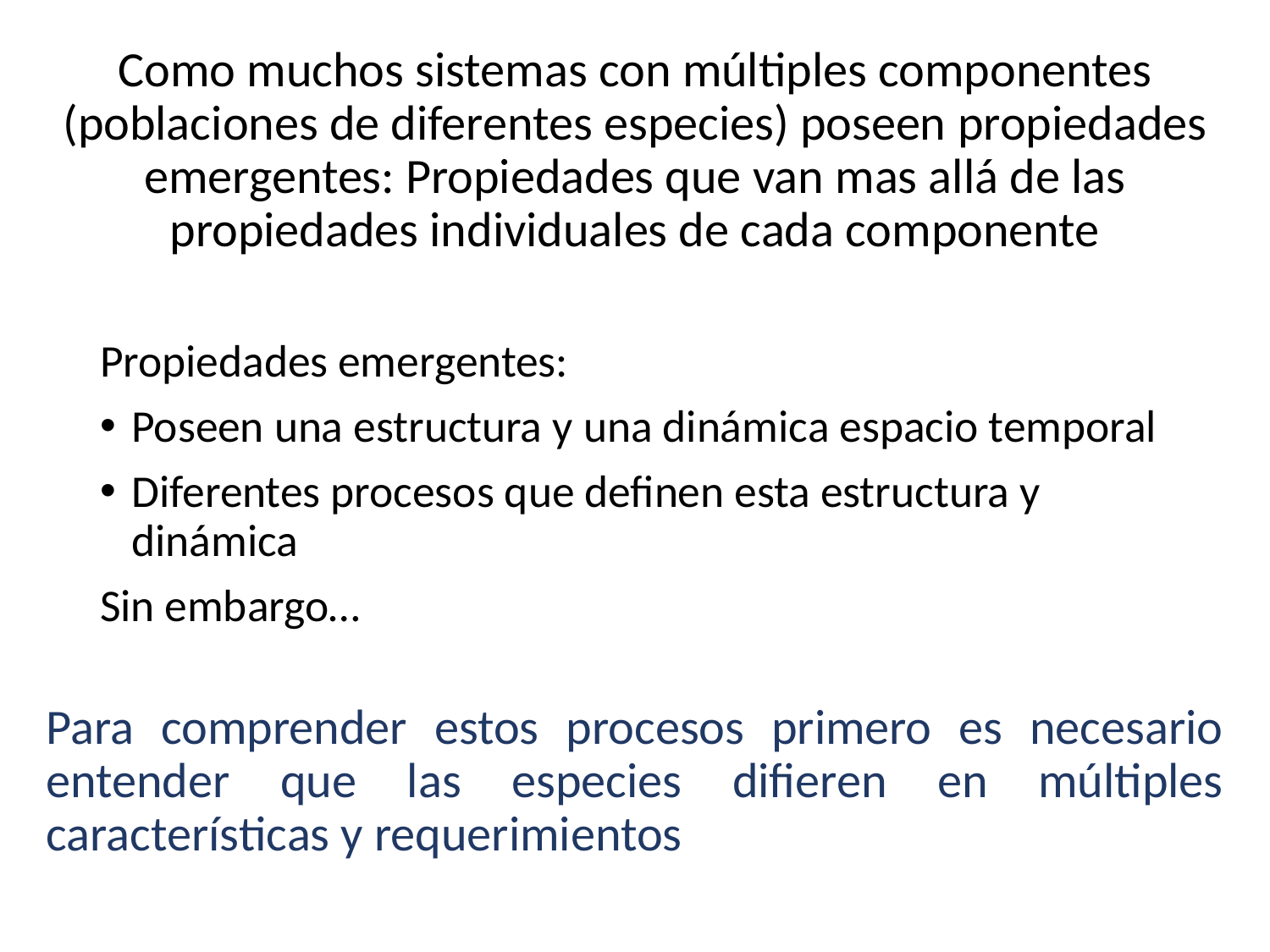

# Como muchos sistemas con múltiples componentes (poblaciones de diferentes especies) poseen propiedades emergentes: Propiedades que van mas allá de las propiedades individuales de cada componente
Propiedades emergentes:
Poseen una estructura y una dinámica espacio temporal
Diferentes procesos que definen esta estructura y dinámica
Sin embargo…

Para comprender estos procesos primero es necesario entender que las especies difieren en múltiples características y requerimientos